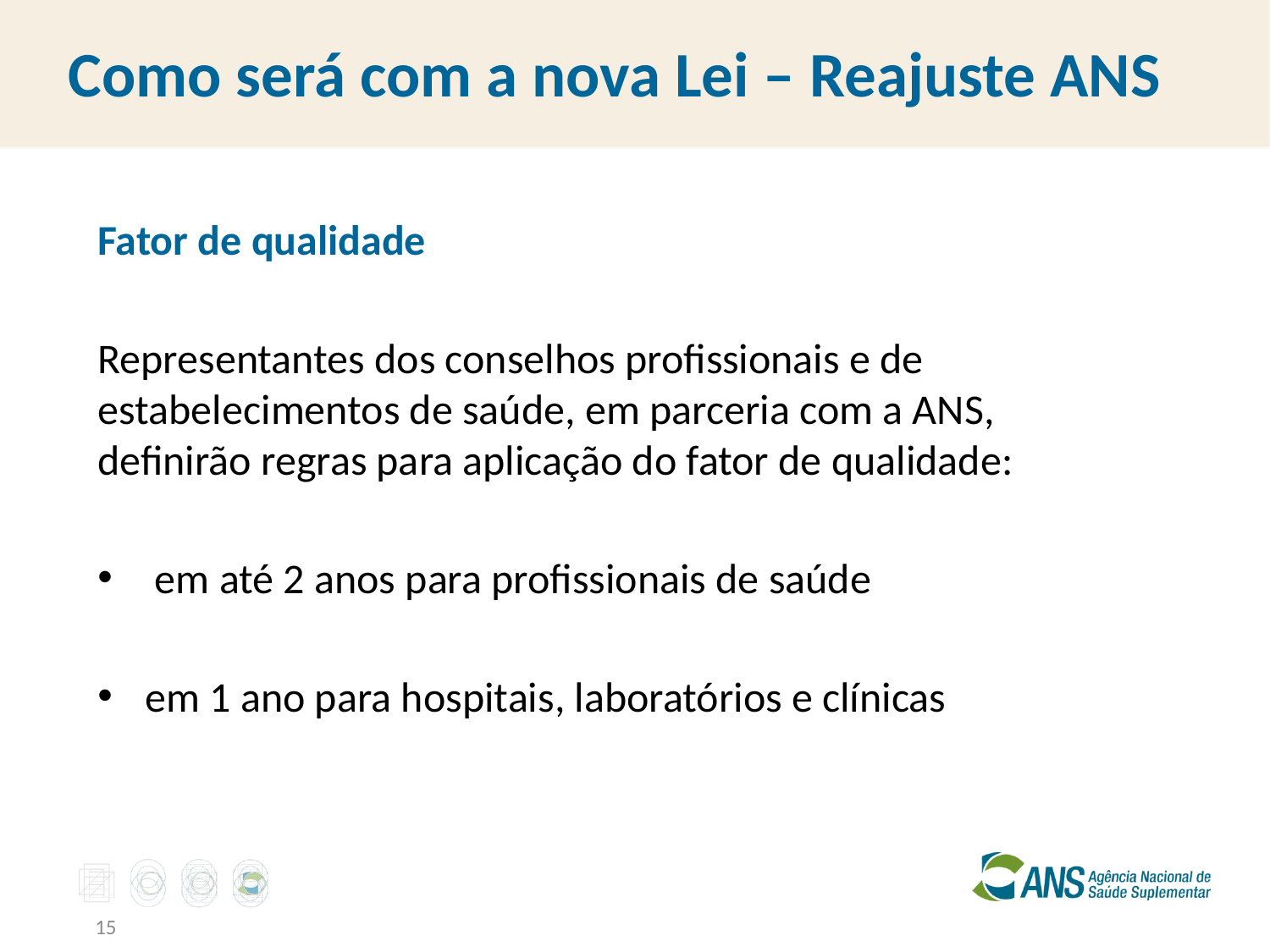

# Como será com a nova Lei – Reajuste ANS
Fator de qualidade

Representantes dos conselhos profissionais e de estabelecimentos de saúde, em parceria com a ANS, definirão regras para aplicação do fator de qualidade:

 em até 2 anos para profissionais de saúde

em 1 ano para hospitais, laboratórios e clínicas

15